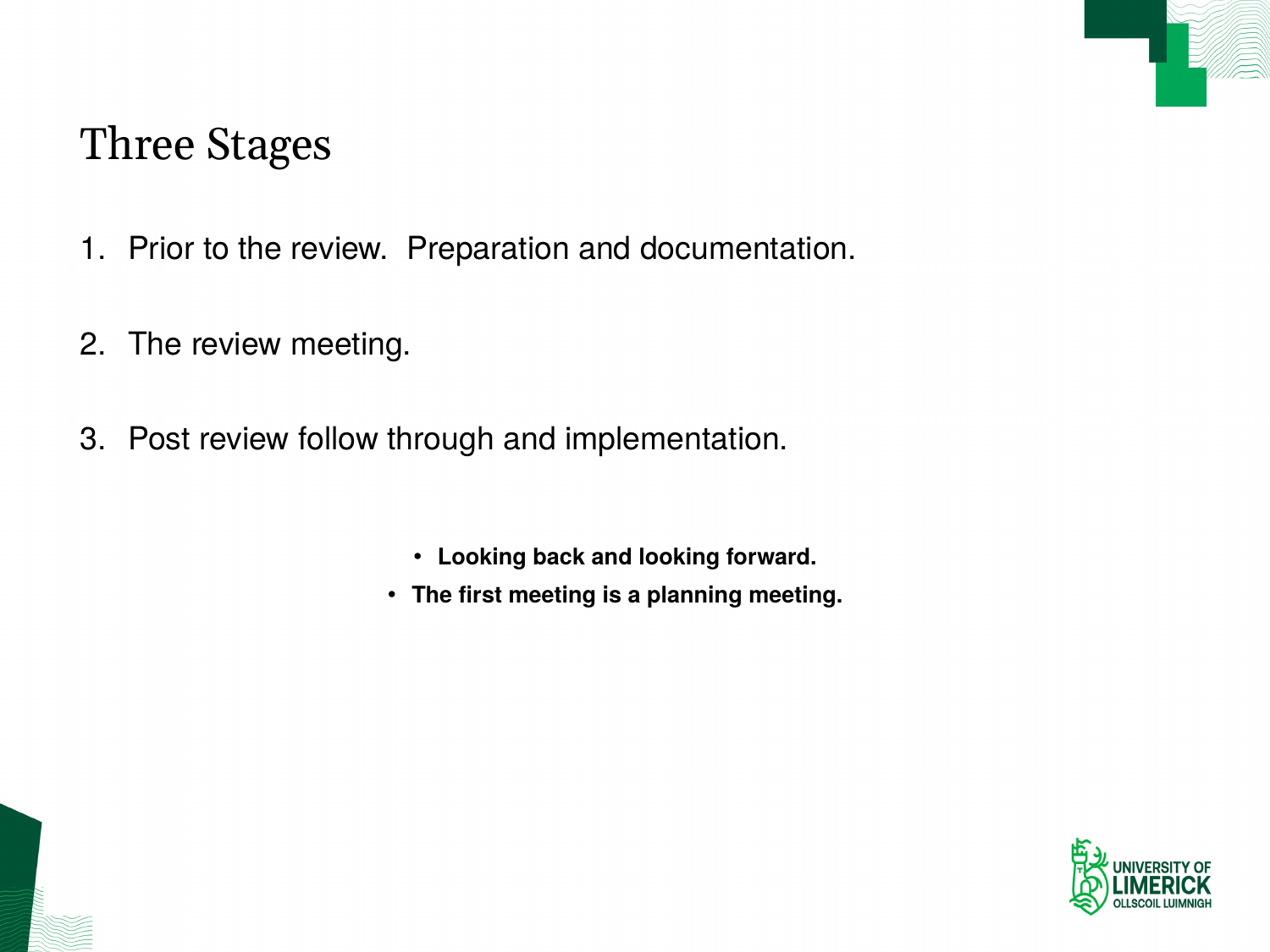

# Three Stages
Prior to the review.  Preparation and documentation.

The review meeting.

Post review follow through and implementation.

Looking back and looking forward.
The first meeting is a planning meeting.